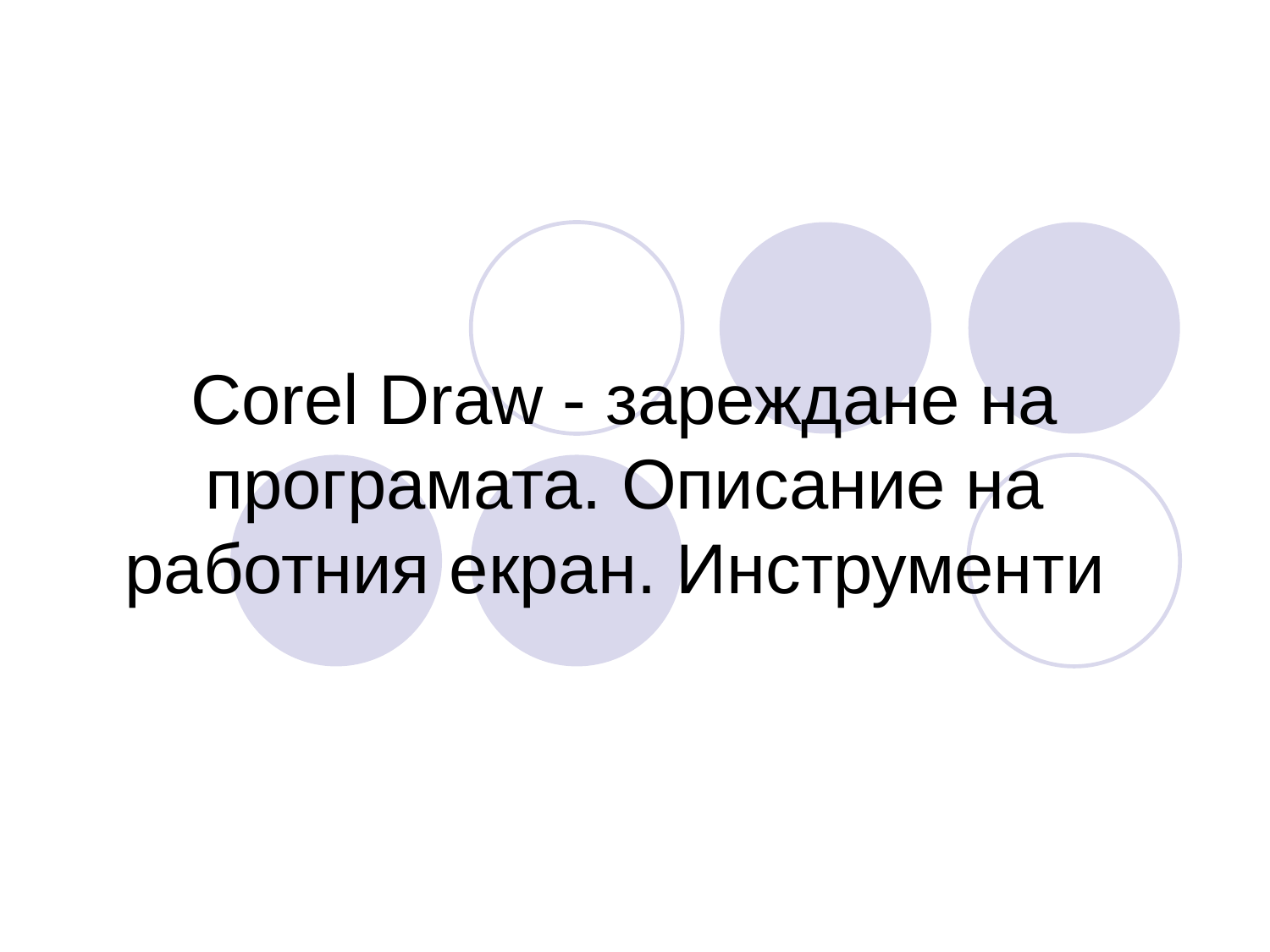

# Corel Draw - зареждане на програмата. Описание на работния екран. Инструменти